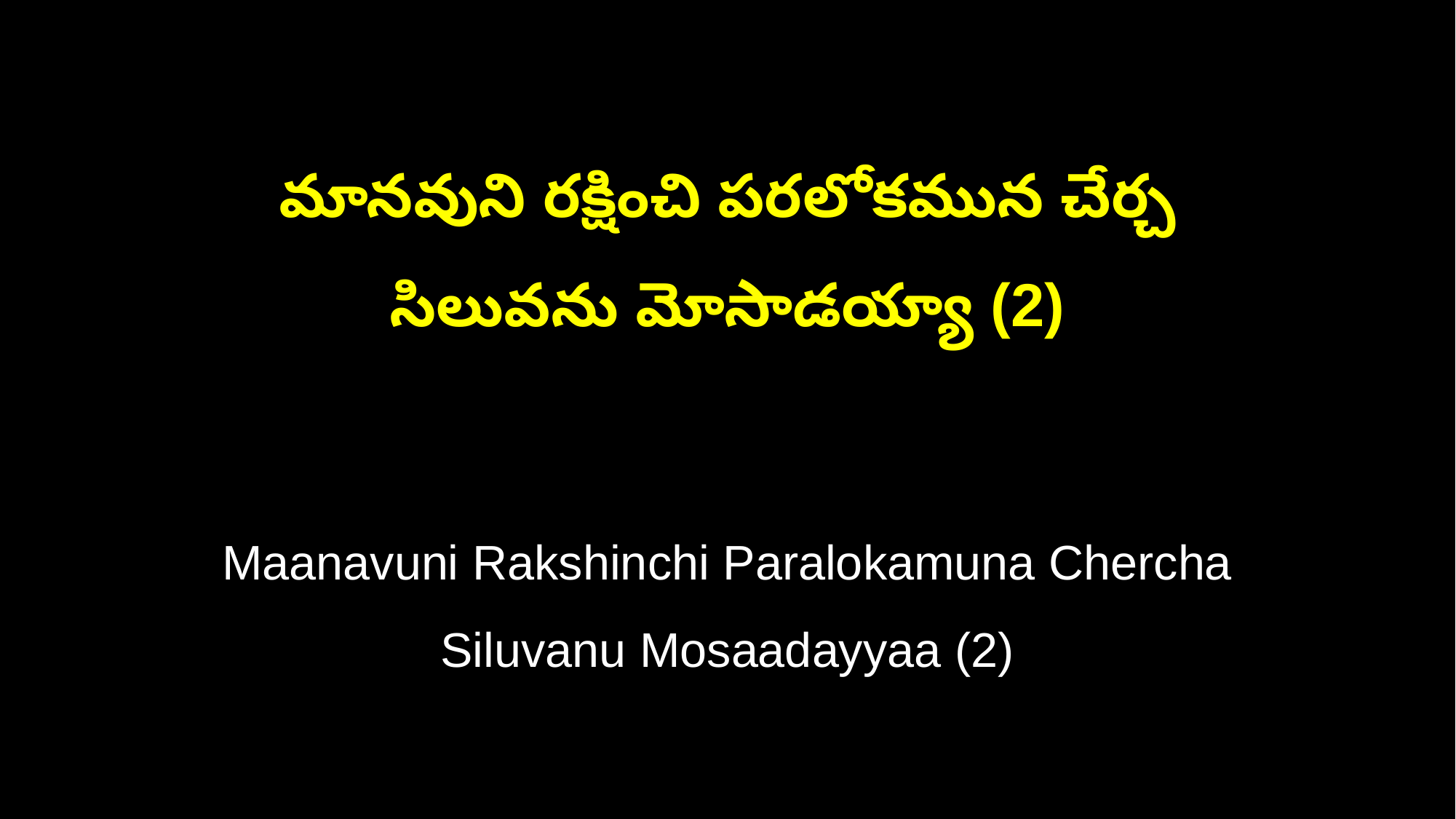

మానవుని రక్షించి పరలోకమున చేర్చ
సిలువను మోసాడయ్యా (2)
Maanavuni Rakshinchi Paralokamuna Chercha
Siluvanu Mosaadayyaa (2)